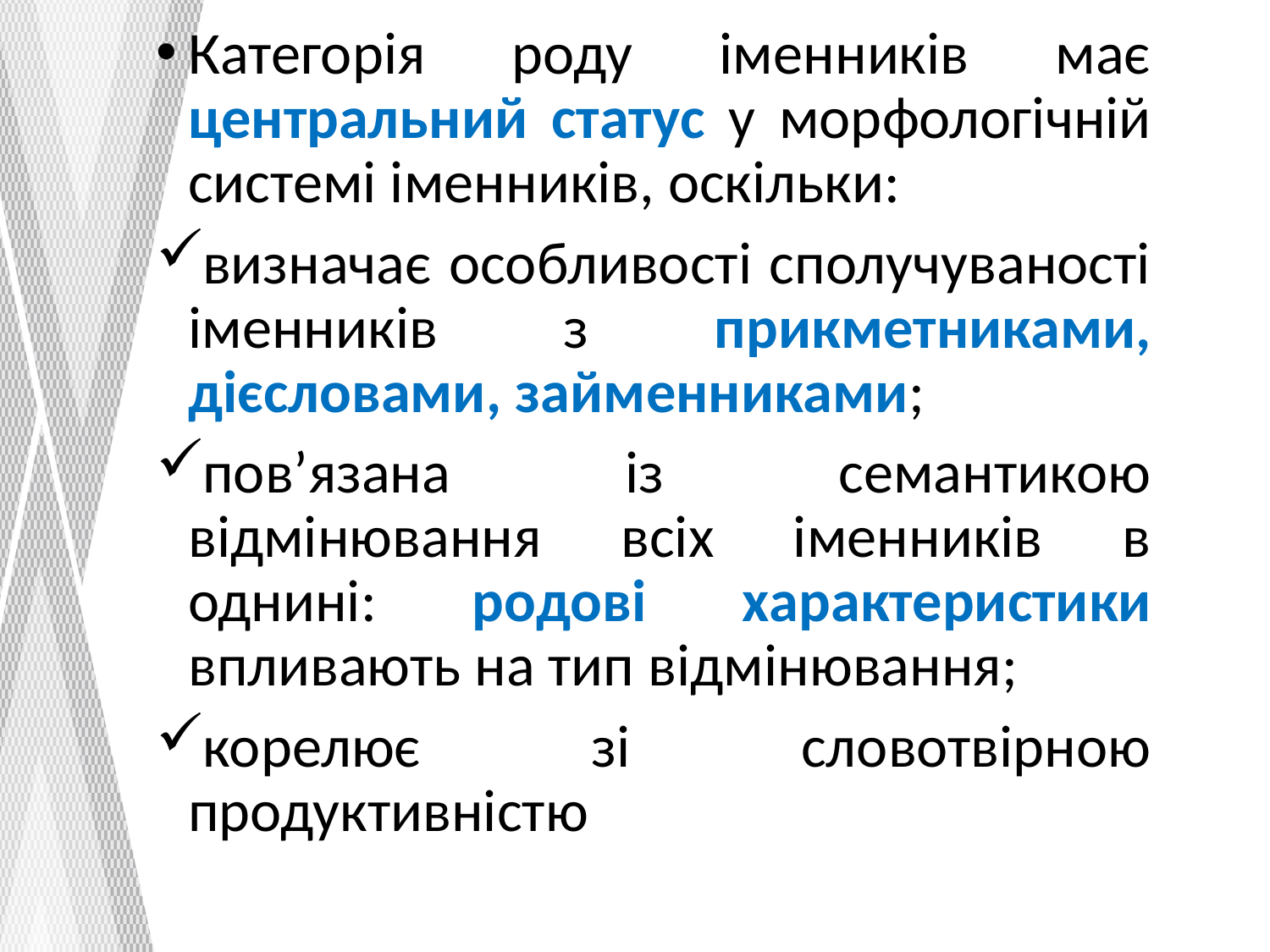

Категорія роду іменників має центральний статус у морфологічній системі іменників, оскільки:
визначає особливості сполучуваності іменників з прикметниками, дієсловами, займенниками;
пов’язана із семантикою відмінювання всіх іменників в однині: родові характеристики впливають на тип відмінювання;
корелює зі словотвірною продуктивністю